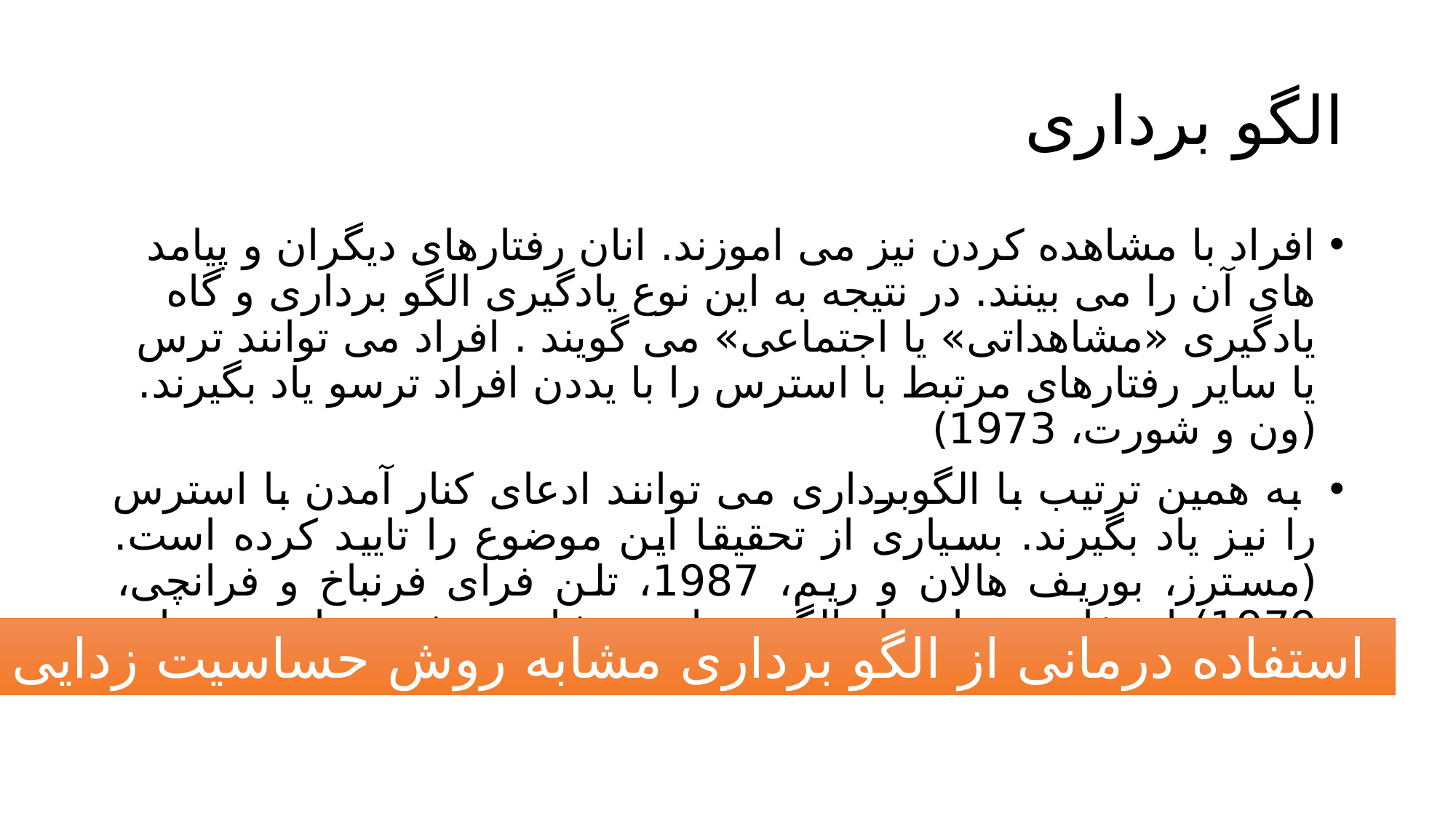

# الگو برداری
افراد با مشاهده کردن نیز می اموزند. انان رفتارهای دیگران و پیامد های آن را می بینند. در نتیجه به این نوع یادگیری الگو برداری و گاه یادگیری «مشاهداتی» یا اجتماعی» می گویند . افراد می توانند ترس یا سایر رفتارهای مرتبط با استرس را با یددن افراد ترسو یاد بگیرند. (ون و شورت، 1973)
 به همین ترتیب با الگوبرداری می توانند ادعای کنار آمدن با استرس را نیز یاد بگیرند. بسیاری از تحقیقا این موضوع را تایید کرده است. (مسترز، بوریف هالان و ریم، 1987، تلن فرای فرنباخ و فرانچی، 1979) استفاده درمانی از الگو برداری مشابه روش حساسیت زدایی است.
 استفاده درمانی از الگو برداری مشابه روش حساسیت زدایی است